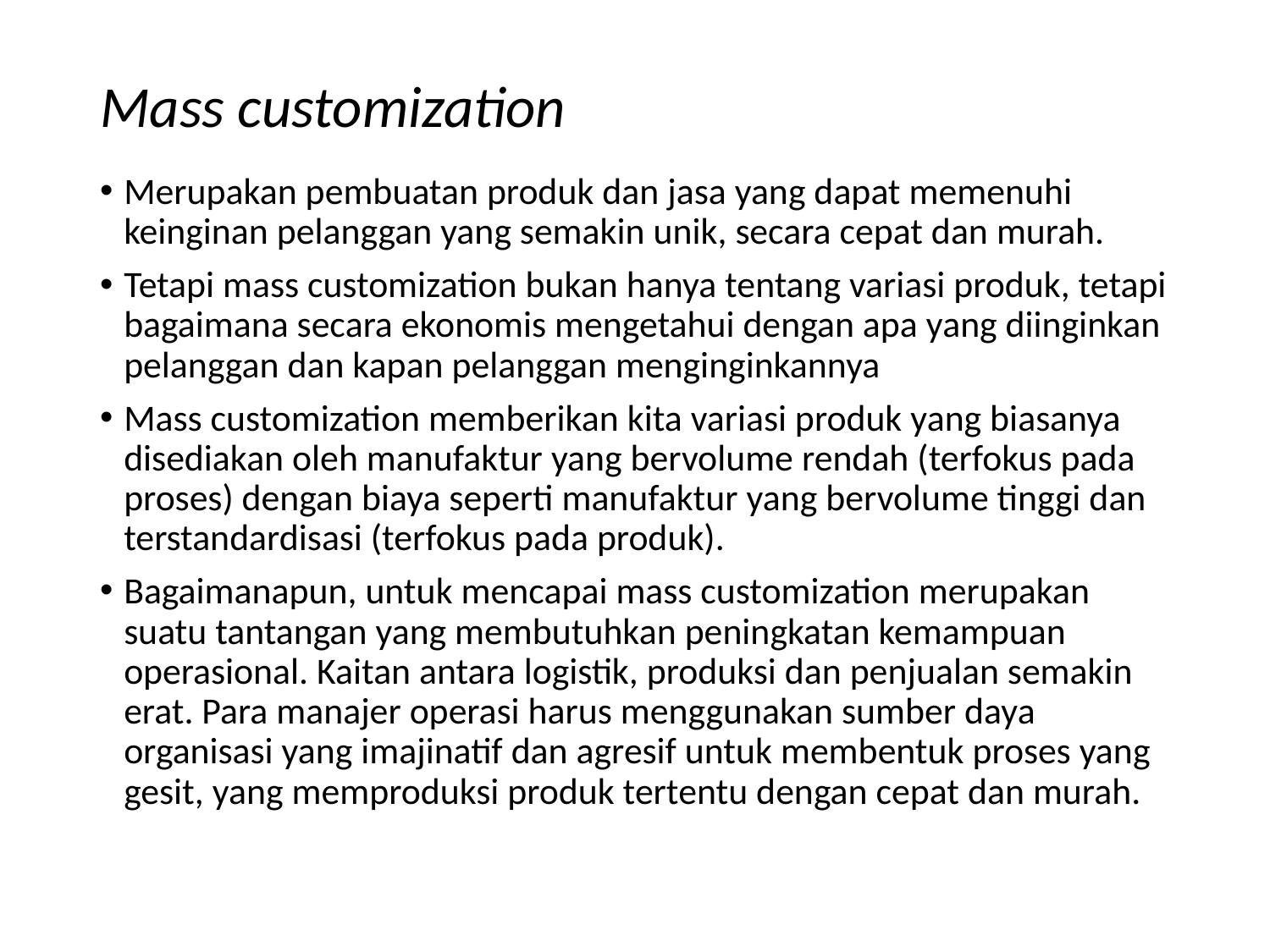

# Mass customization
Merupakan pembuatan produk dan jasa yang dapat memenuhi keinginan pelanggan yang semakin unik, secara cepat dan murah.
Tetapi mass customization bukan hanya tentang variasi produk, tetapi bagaimana secara ekonomis mengetahui dengan apa yang diinginkan pelanggan dan kapan pelanggan menginginkannya
Mass customization memberikan kita variasi produk yang biasanya disediakan oleh manufaktur yang bervolume rendah (terfokus pada proses) dengan biaya seperti manufaktur yang bervolume tinggi dan terstandardisasi (terfokus pada produk).
Bagaimanapun, untuk mencapai mass customization merupakan suatu tantangan yang membutuhkan peningkatan kemampuan operasional. Kaitan antara logistik, produksi dan penjualan semakin erat. Para manajer operasi harus menggunakan sumber daya organisasi yang imajinatif dan agresif untuk membentuk proses yang gesit, yang memproduksi produk tertentu dengan cepat dan murah.